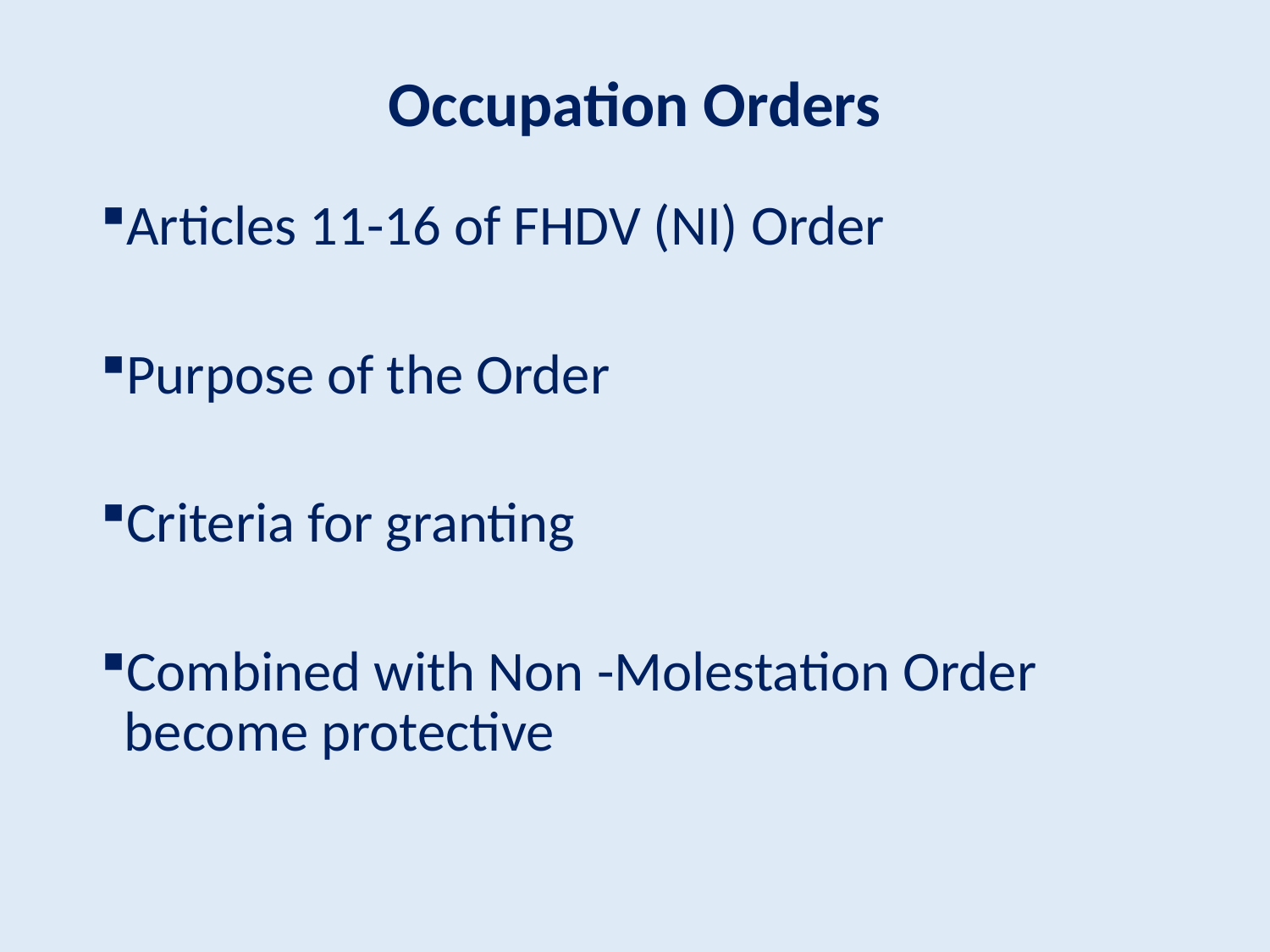

# Occupation Orders
Articles 11-16 of FHDV (NI) Order

Purpose of the Order

Criteria for granting

Combined with Non -Molestation Order become protective